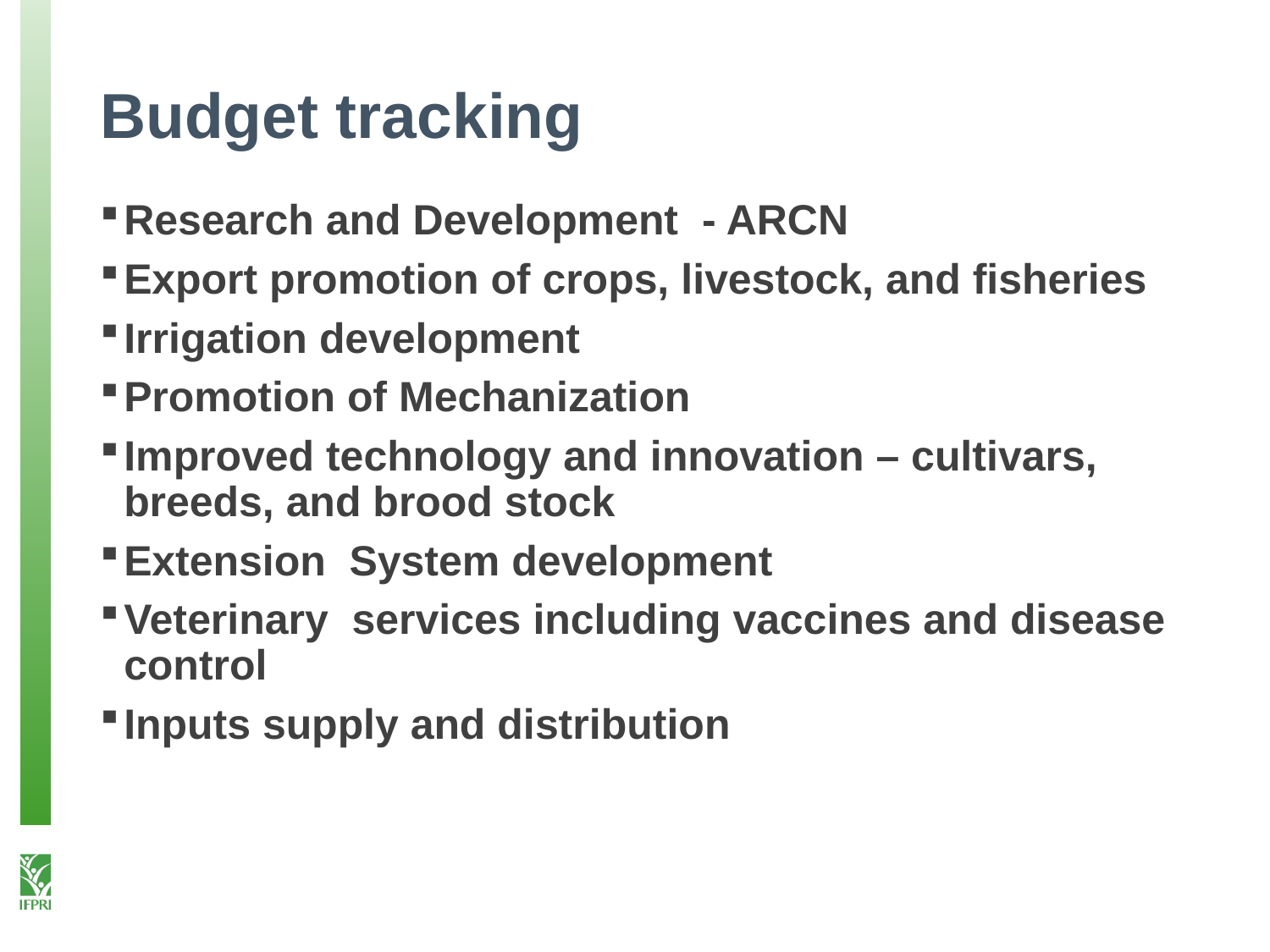

# Budget tracking
Research and Development  - ARCN
Export promotion of crops, livestock, and fisheries
Irrigation development
Promotion of Mechanization
Improved technology and innovation – cultivars, breeds, and brood stock
Extension  System development
Veterinary  services including vaccines and disease control
Inputs supply and distribution